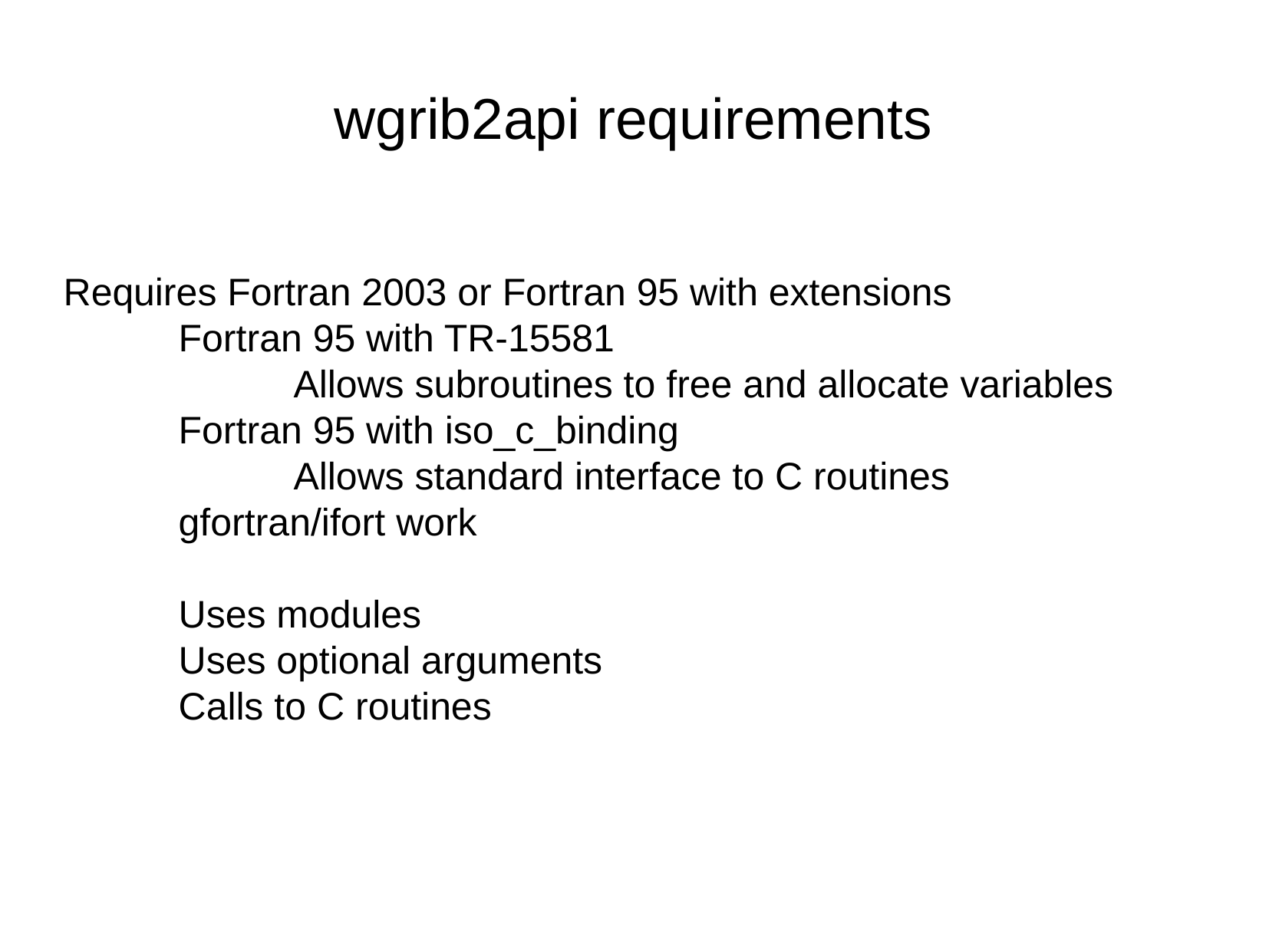

wgrib2api requirements
Requires Fortran 2003 or Fortran 95 with extensions
	Fortran 95 with TR-15581
		Allows subroutines to free and allocate variables
	Fortran 95 with iso_c_binding
		Allows standard interface to C routines
	gfortran/ifort work

	Uses modules
	Uses optional arguments
	Calls to C routines